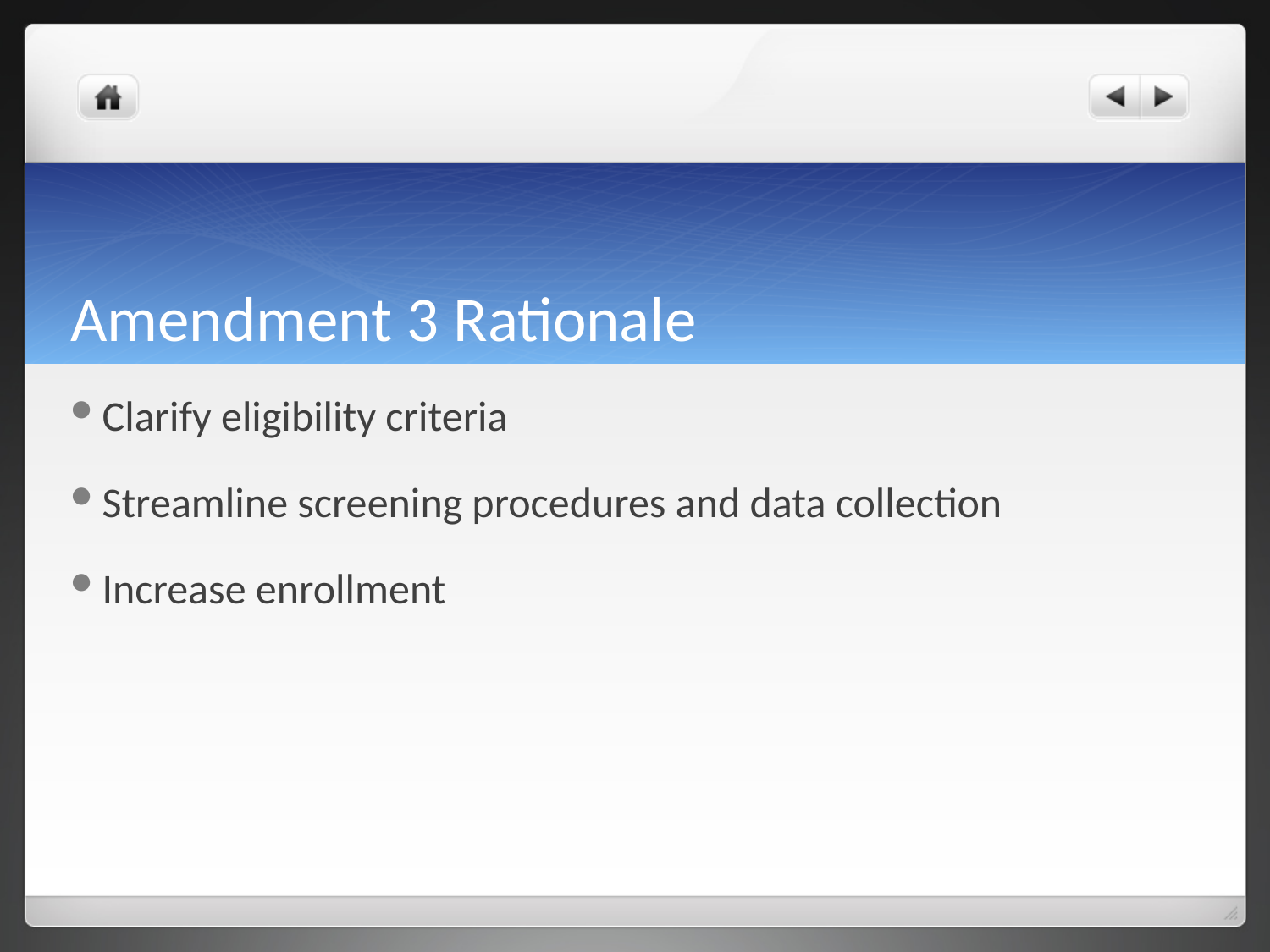

# Amendment 3 Rationale
Clarify eligibility criteria
Streamline screening procedures and data collection
Increase enrollment